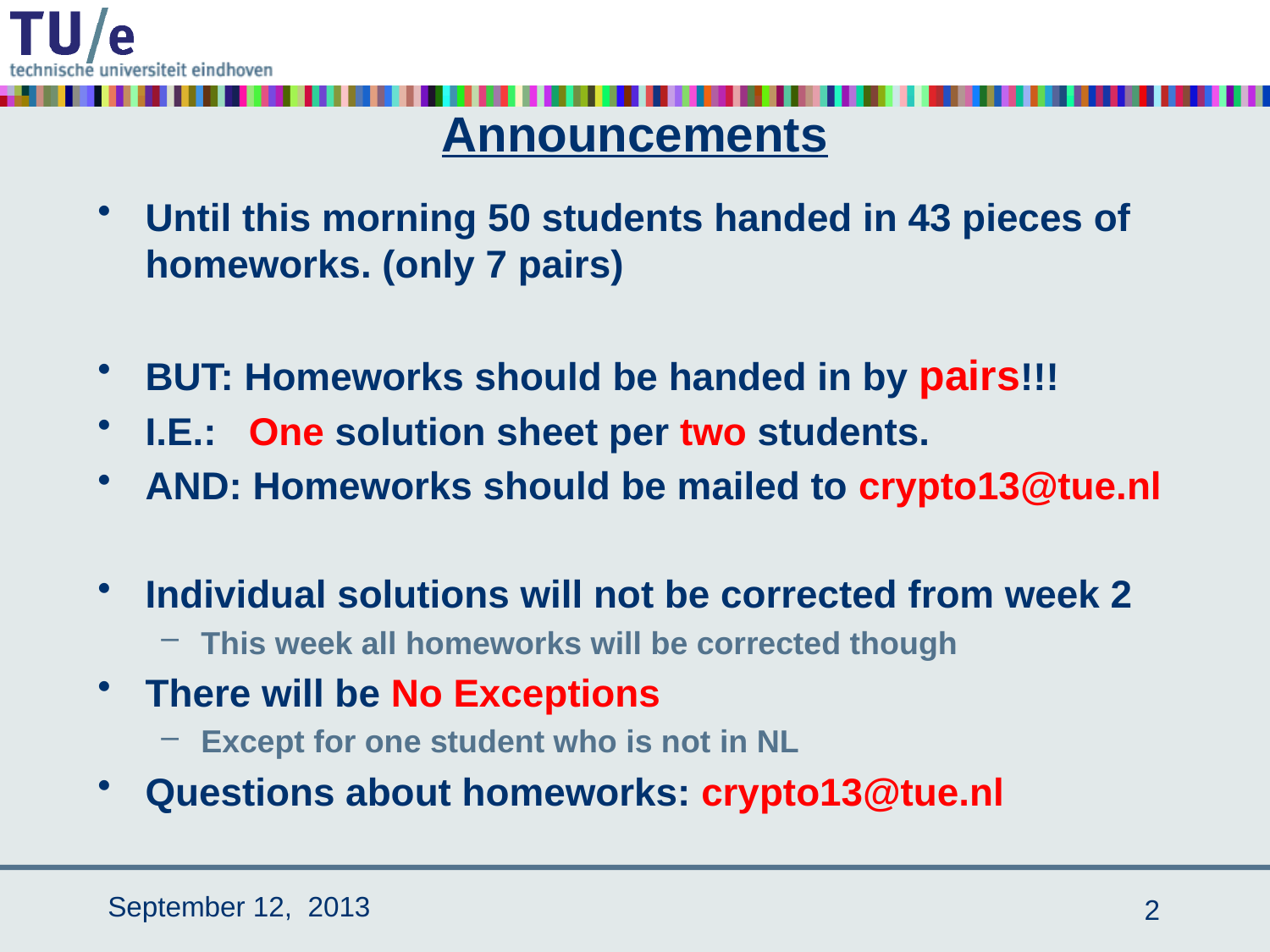

# Announcements
Until this morning 50 students handed in 43 pieces of homeworks. (only 7 pairs)

BUT: Homeworks should be handed in by pairs!!!
I.E.:   One solution sheet per two students.
AND: Homeworks should be mailed to crypto13@tue.nl

Individual solutions will not be corrected from week 2
This week all homeworks will be corrected though
There will be No Exceptions
Except for one student who is not in NL
Questions about homeworks: crypto13@tue.nl

September 12,  2013
2